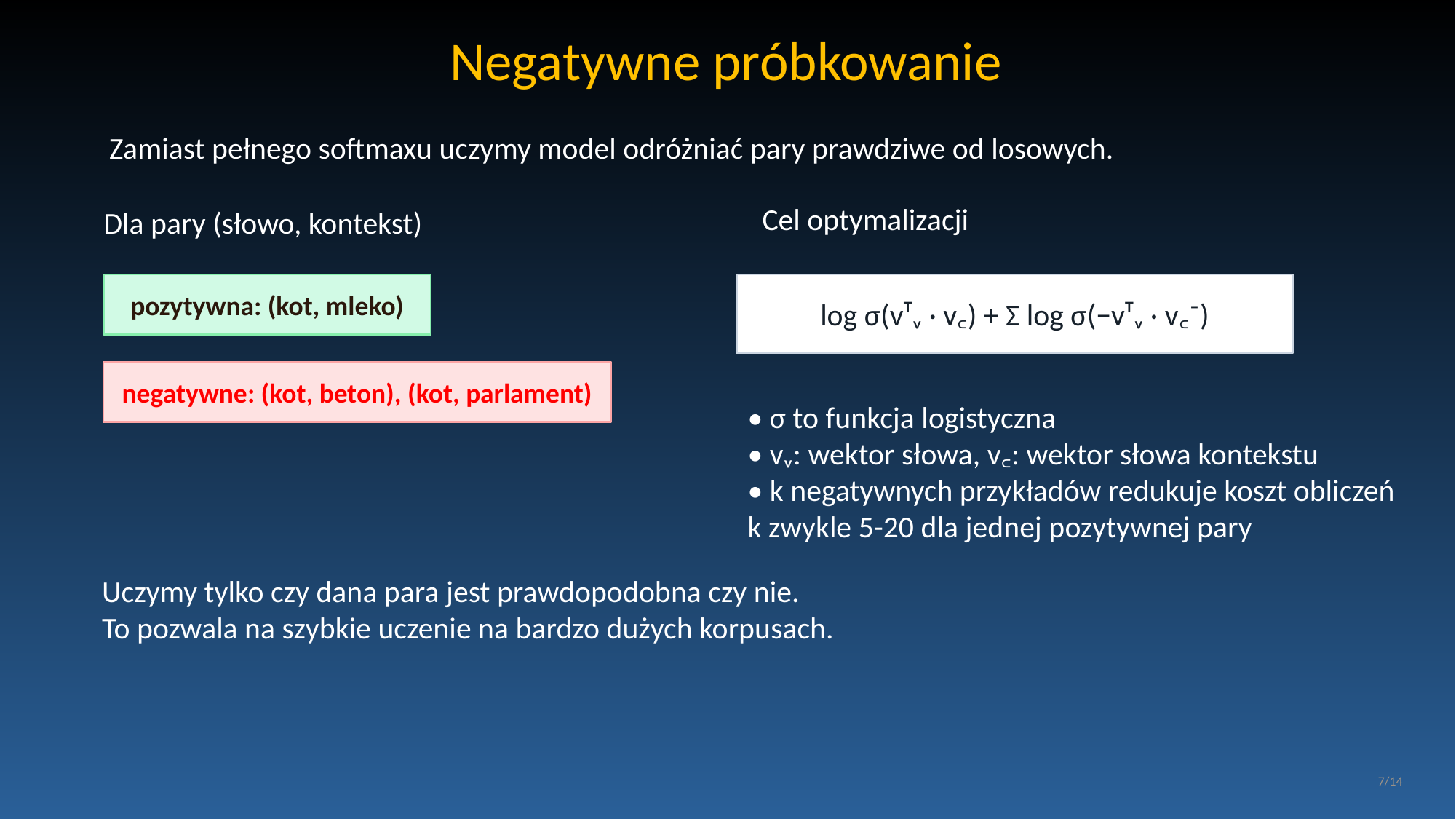

Negatywne próbkowanie
Zamiast pełnego softmaxu uczymy model odróżniać pary prawdziwe od losowych.
Cel optymalizacji
Dla pary (słowo, kontekst)
pozytywna: (kot, mleko)
log σ(vᵀᵥ · v꜀) + Σ log σ(−vᵀᵥ · v꜀⁻)
negatywne: (kot, beton), (kot, parlament)
• σ to funkcja logistyczna
• vᵥ: wektor słowa, v꜀: wektor słowa kontekstu
• k negatywnych przykładów redukuje koszt obliczeń
k zwykle 5-20 dla jednej pozytywnej pary
Uczymy tylko czy dana para jest prawdopodobna czy nie.
To pozwala na szybkie uczenie na bardzo dużych korpusach.
7/14